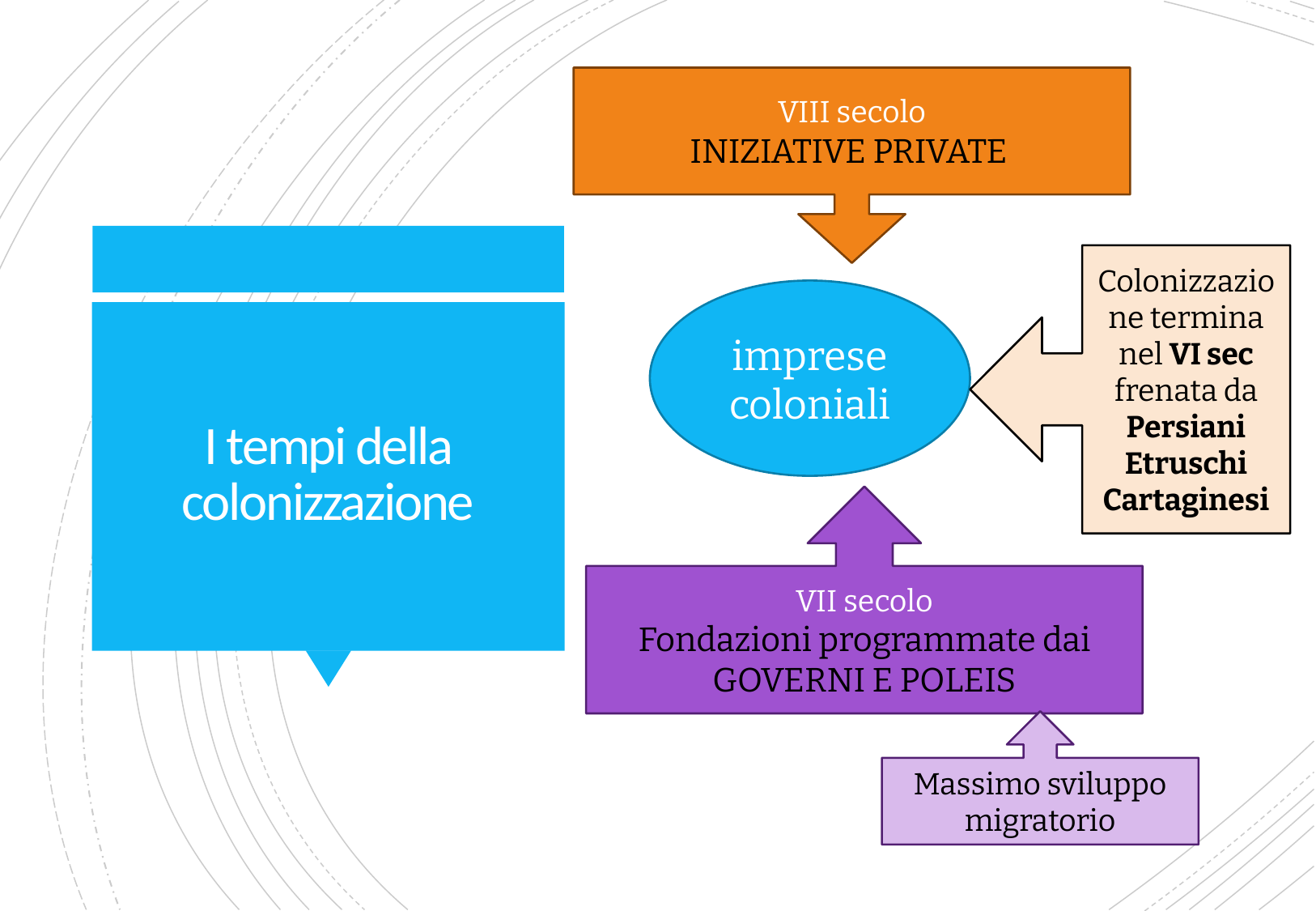

VIII secolo
INIZIATIVE PRIVATE
Colonizzazione termina nel VI sec frenata da Persiani
Etruschi
Cartaginesi
imprese coloniali
# I tempi della colonizzazione
VII secolo
Fondazioni programmate dai GOVERNI E POLEIS
Massimo sviluppo migratorio